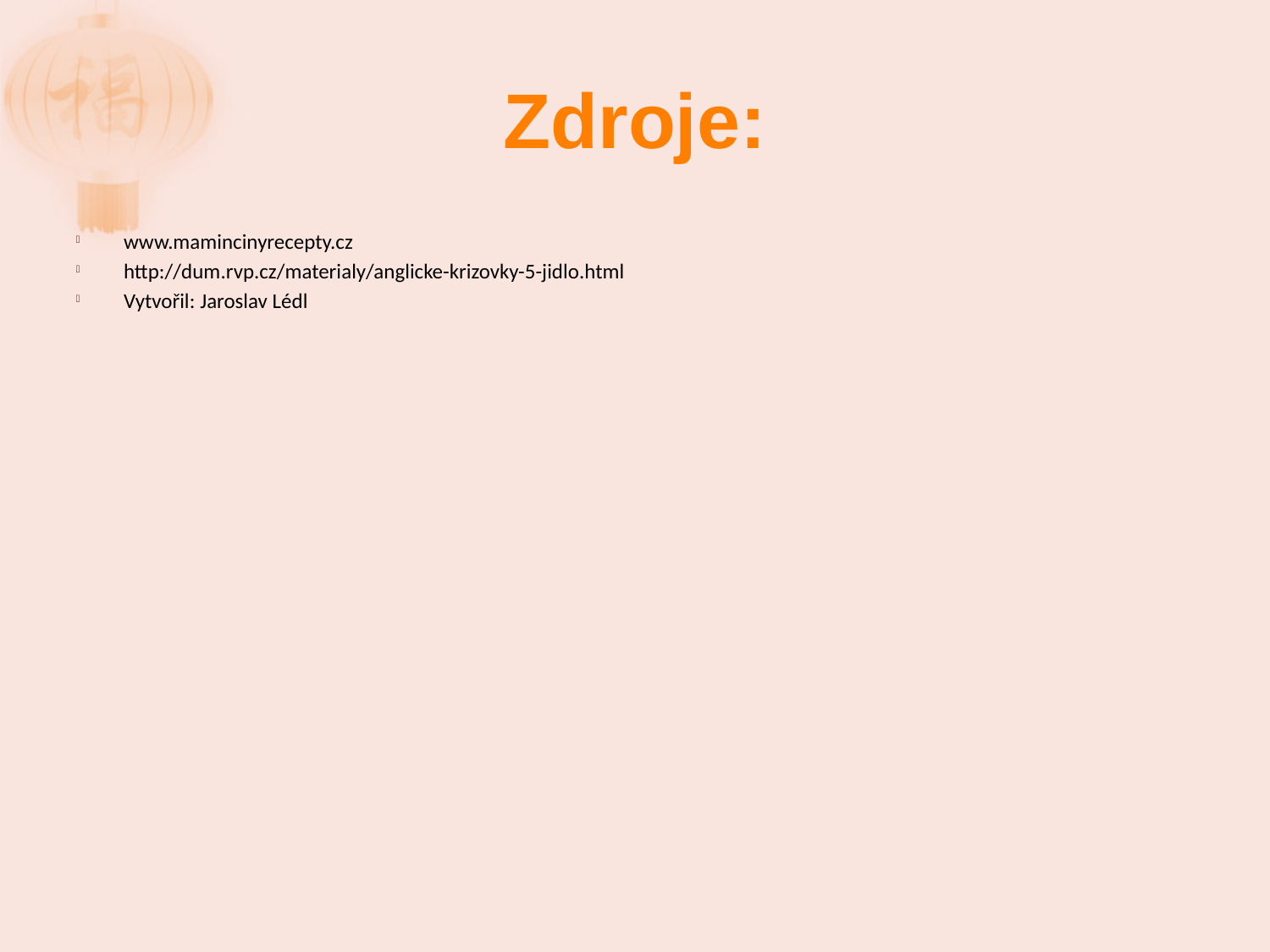

# Zdroje:
www.mamincinyrecepty.cz
http://dum.rvp.cz/materialy/anglicke-krizovky-5-jidlo.html
Vytvořil: Jaroslav Lédl